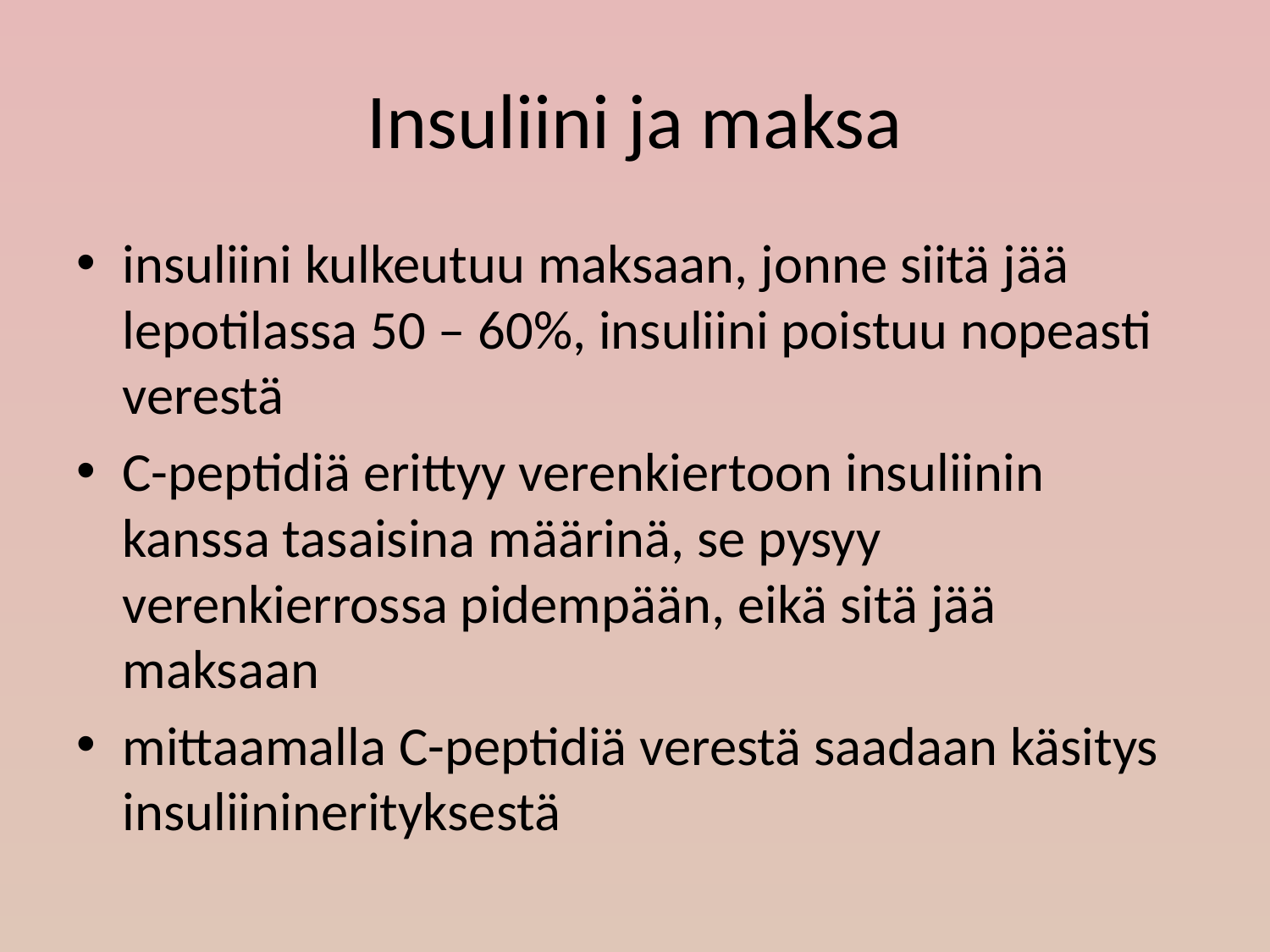

# Insuliini ja maksa
insuliini kulkeutuu maksaan, jonne siitä jää lepotilassa 50 – 60%, insuliini poistuu nopeasti verestä
C-peptidiä erittyy verenkiertoon insuliinin kanssa tasaisina määrinä, se pysyy verenkierrossa pidempään, eikä sitä jää maksaan
mittaamalla C-peptidiä verestä saadaan käsitys insuliininerityksestä